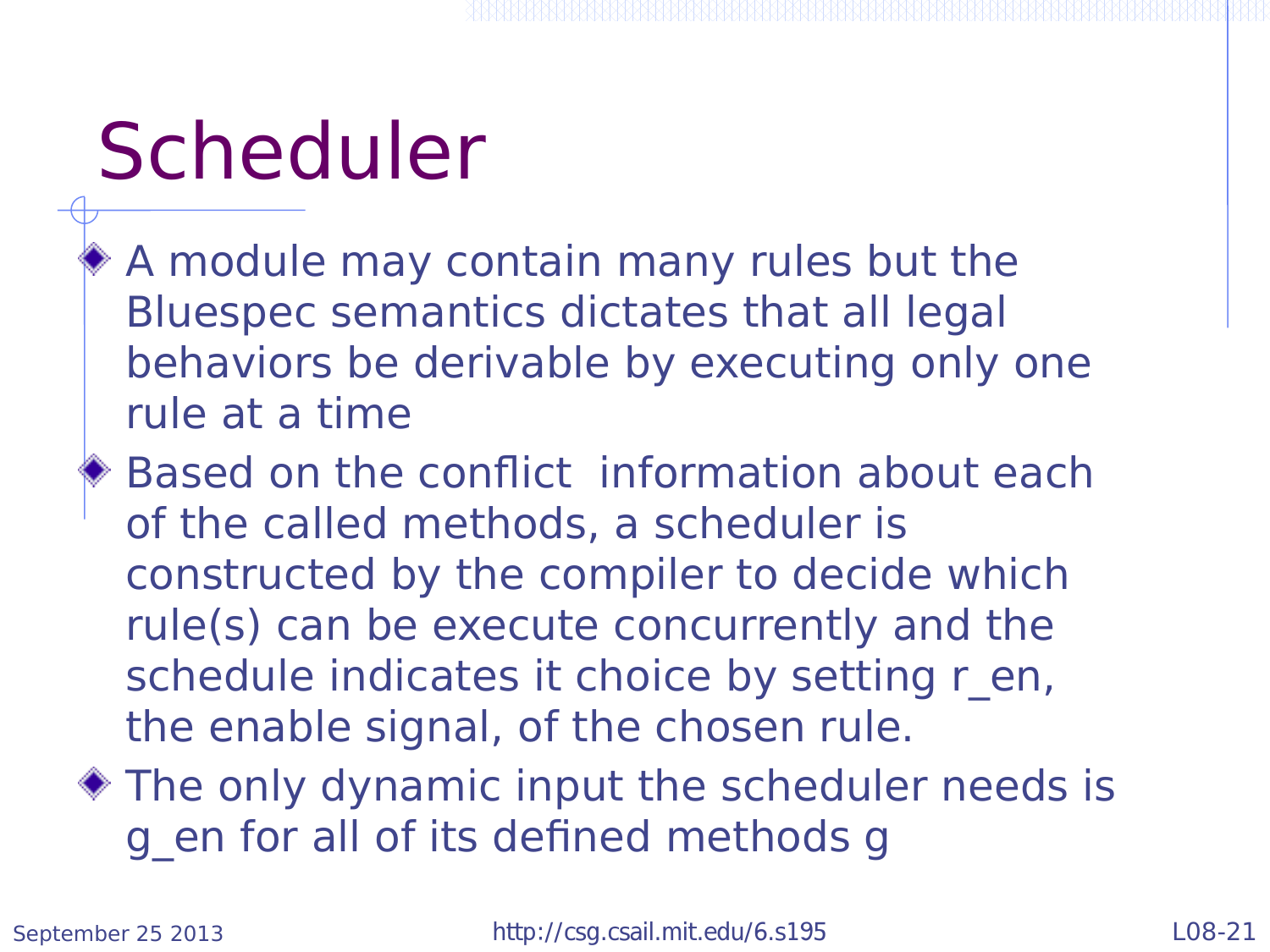

# Scheduler
A module may contain many rules but the Bluespec semantics dictates that all legal behaviors be derivable by executing only one rule at a time
Based on the conflict  information about each of the called methods, a scheduler is constructed by the compiler to decide which rule(s) can be execute concurrently and the schedule indicates it choice by setting r_en, the enable signal, of the chosen rule.
The only dynamic input the scheduler needs is g_en for all of its defined methods g
September 25 2013
http://csg.csail.mit.edu/6.s195
L08-21